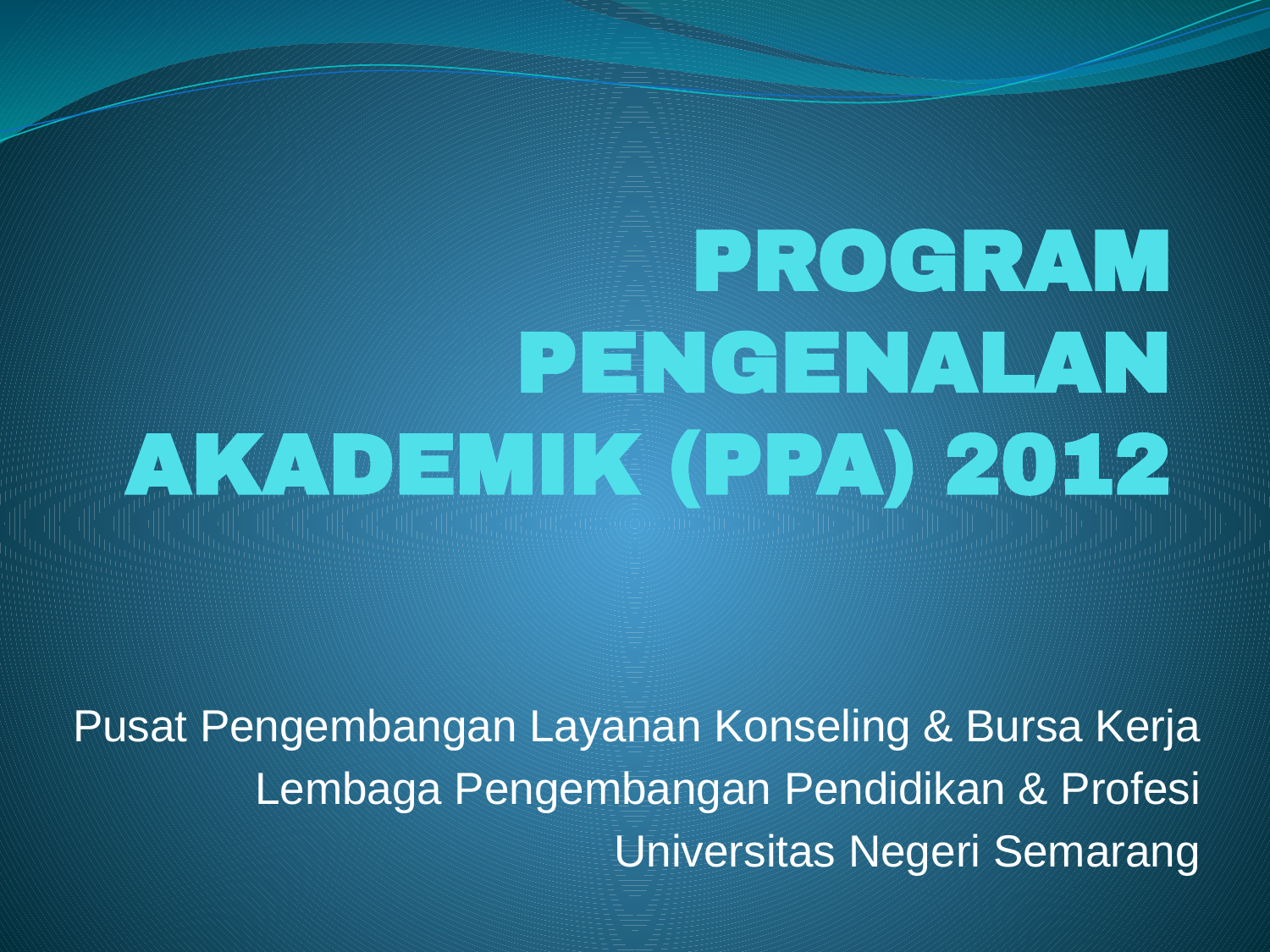

# PROGRAM PENGENALAN AKADEMIK (PPA) 2012

Pusat Pengembangan Layanan Konseling & Bursa Kerja
Lembaga Pengembangan Pendidikan & Profesi
Universitas Negeri Semarang